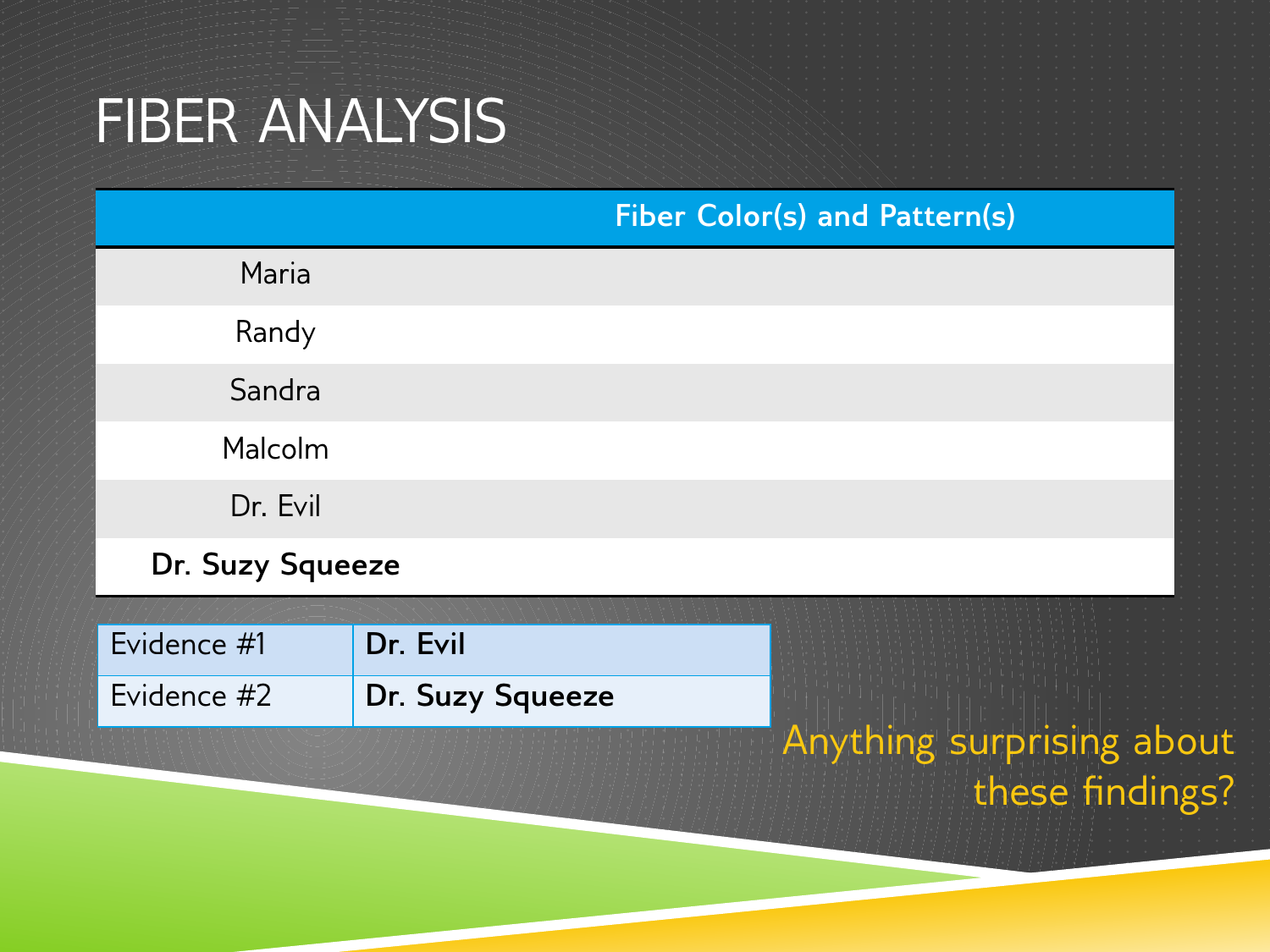

# Fiber Analysis
|  | Fiber Color(s) and Pattern(s) |
| --- | --- |
| Maria |  |
| Randy |  |
| Sandra |  |
| Malcolm |  |
| Dr. Evil |  |
| Dr. Suzy Squeeze |  |
| Evidence #1 | Dr. Evil |
| --- | --- |
| Evidence #2 | Dr. Suzy Squeeze |
Anything surprising about these findings?